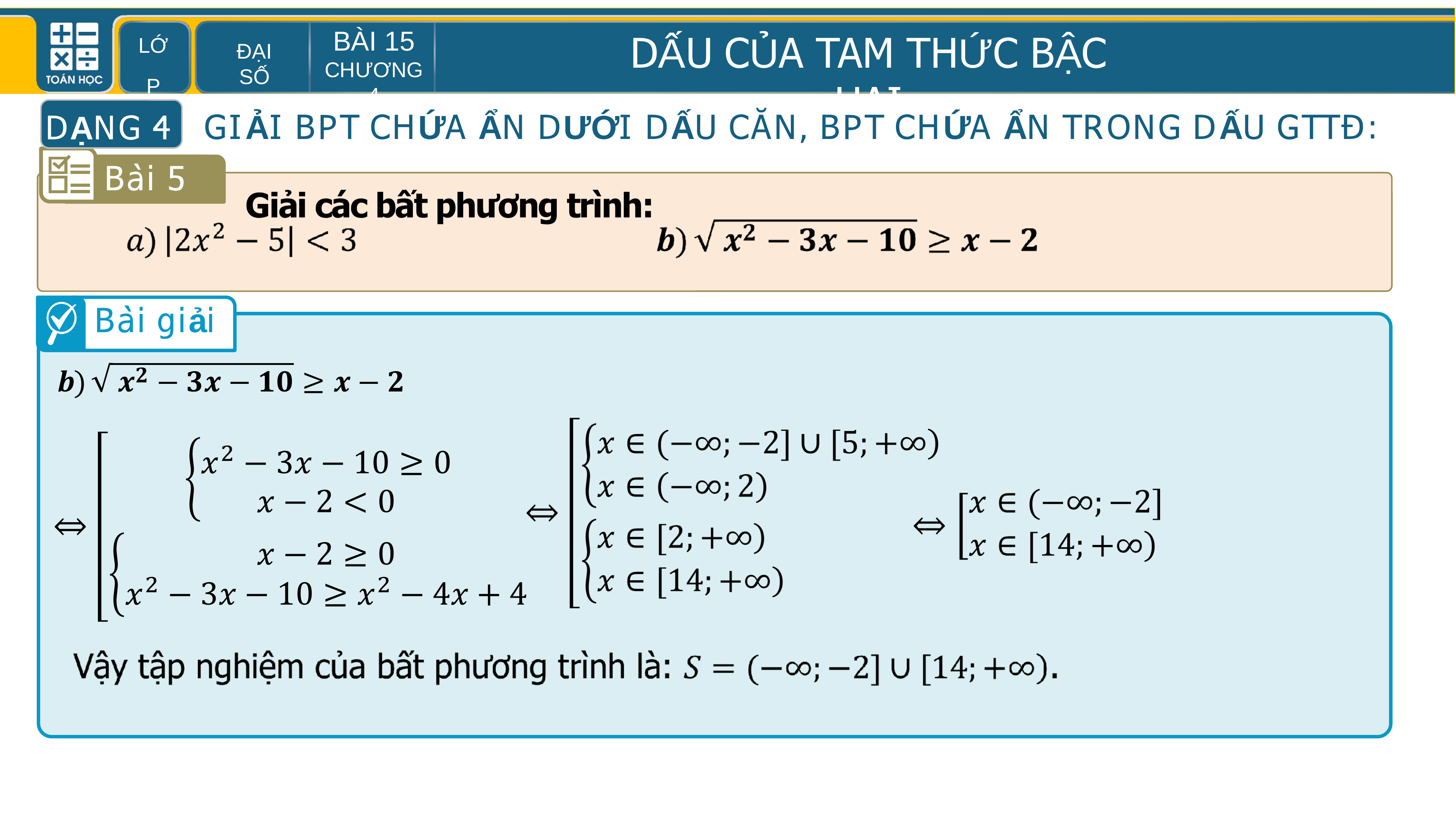

GIẢI BPT CHỨA ẨN DƯỚI DẤU CĂN, BPT CHỨA ẨN TRONG DẤU GTTĐ:
DẠNG 4

Bài 5

Bài giải